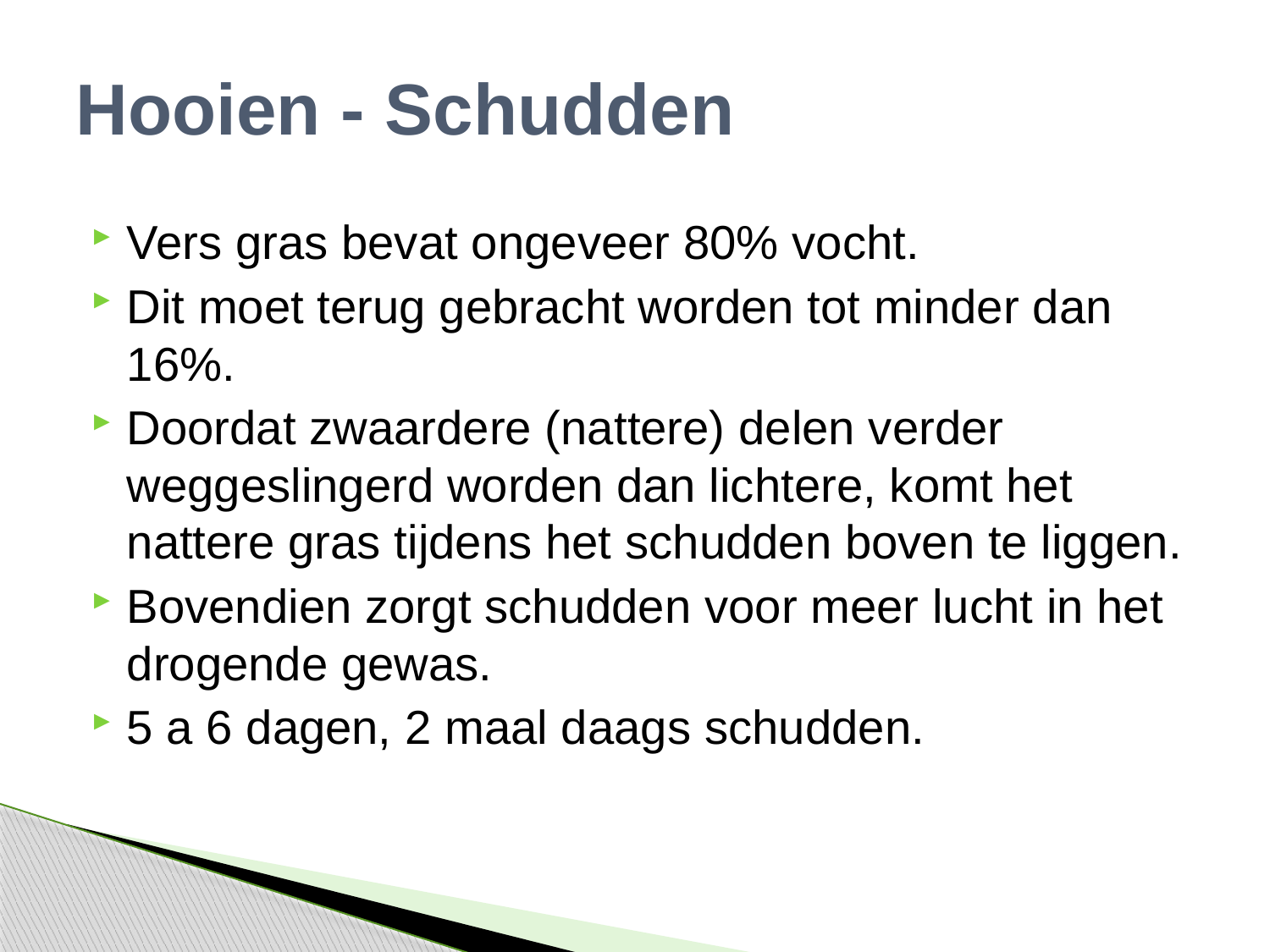

# Hooien - Schudden
Vers gras bevat ongeveer 80% vocht.
Dit moet terug gebracht worden tot minder dan 16%.
Doordat zwaardere (nattere) delen verder weggeslingerd worden dan lichtere, komt het nattere gras tijdens het schudden boven te liggen.
Bovendien zorgt schudden voor meer lucht in het drogende gewas.
5 a 6 dagen, 2 maal daags schudden.